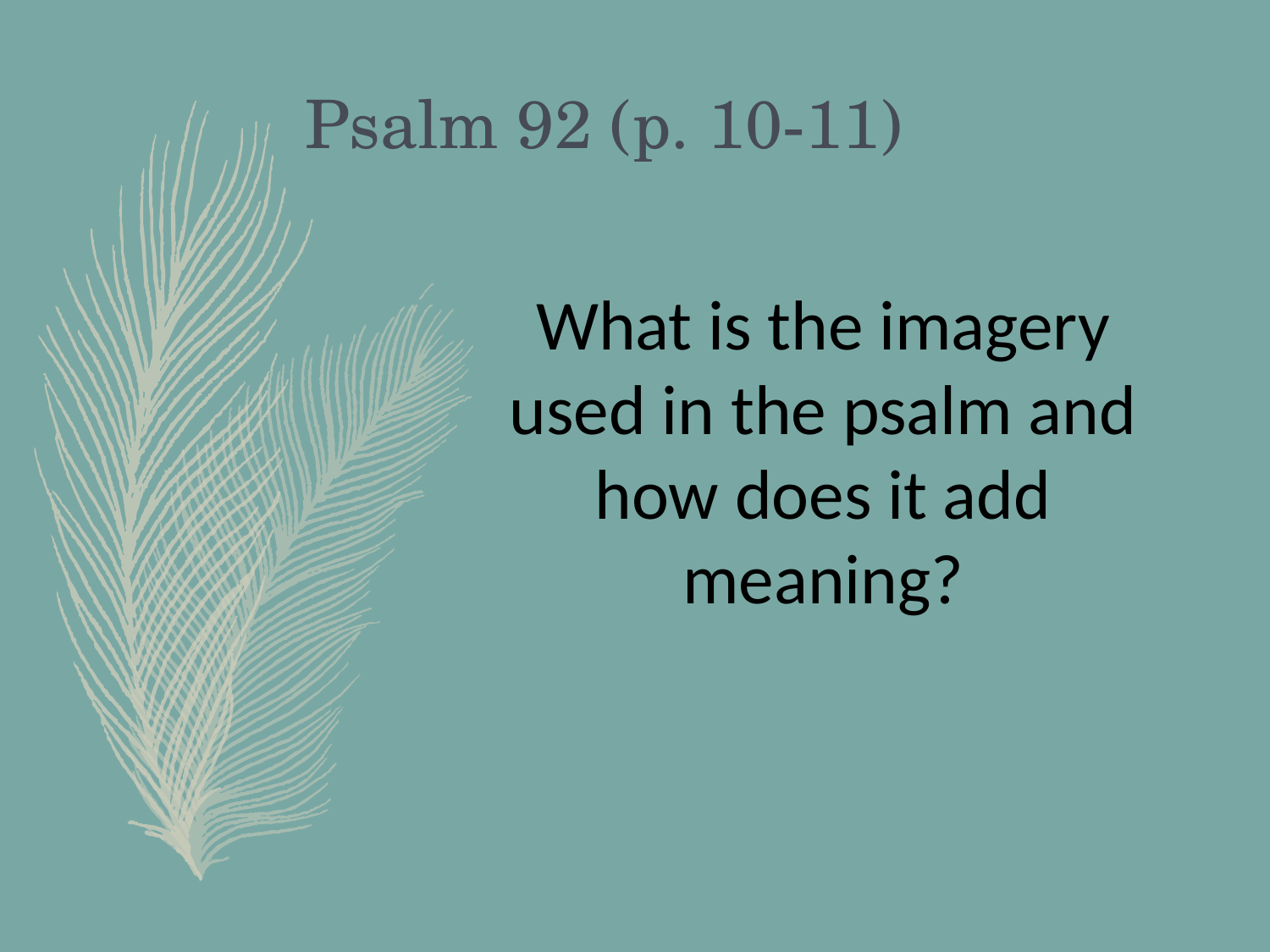

# Psalm 92 (p. 10-11)
What is the imagery used in the psalm and how does it add meaning?